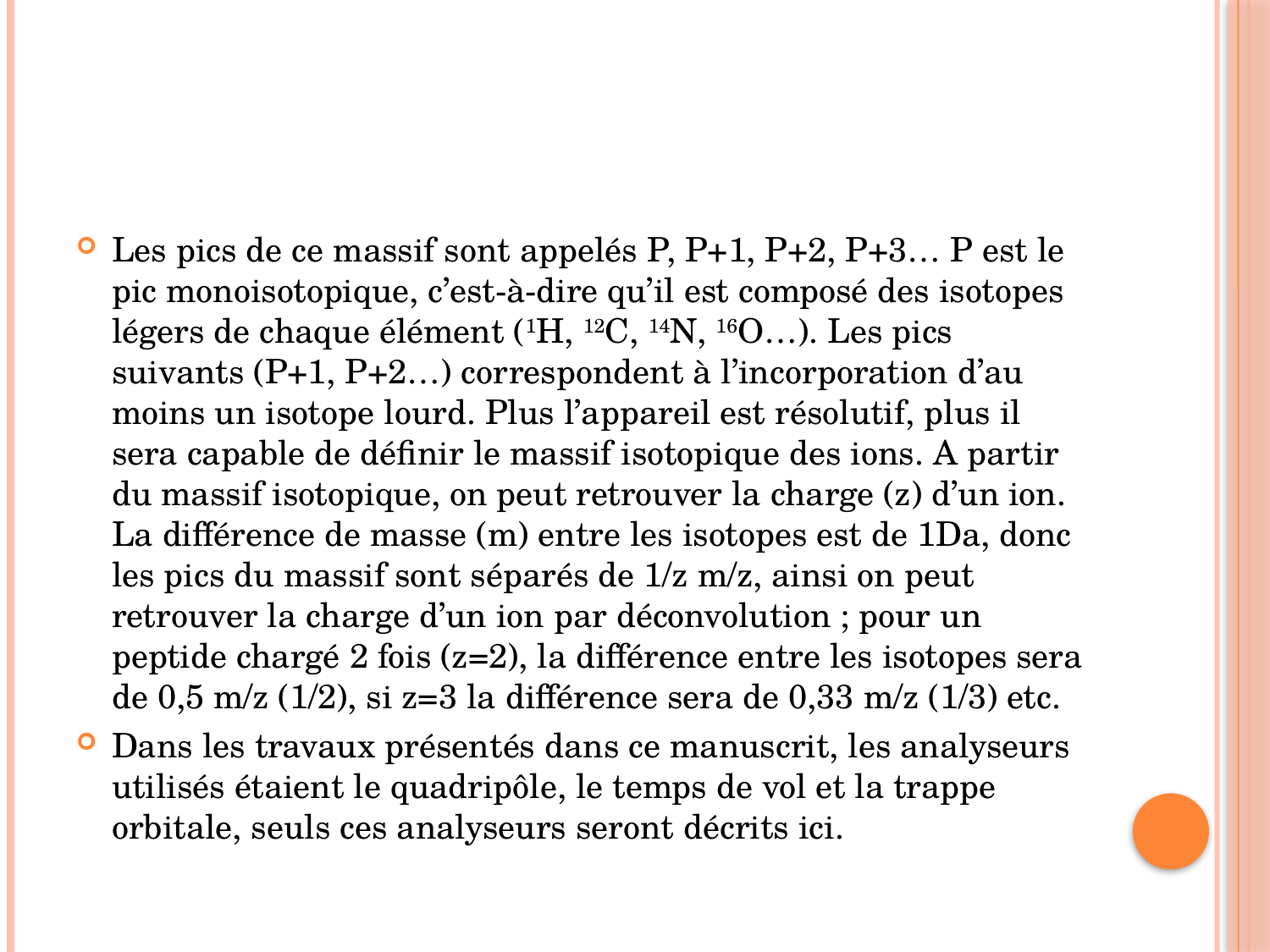

Les pics de ce massif sont appelés P, P+1, P+2, P+3… P est le pic monoisotopique, c’est-à-dire qu’il est composé des isotopes légers de chaque élément (1H, 12C, 14N, 16O…). Les pics suivants (P+1, P+2…) correspondent à l’incorporation d’au moins un isotope lourd. Plus l’appareil est résolutif, plus il sera capable de définir le massif isotopique des ions. A partir du massif isotopique, on peut retrouver la charge (z) d’un ion. La différence de masse (m) entre les isotopes est de 1Da, donc les pics du massif sont séparés de 1/z m/z, ainsi on peut retrouver la charge d’un ion par déconvolution ; pour un peptide chargé 2 fois (z=2), la différence entre les isotopes sera de 0,5 m/z (1/2), si z=3 la différence sera de 0,33 m/z (1/3) etc.
Dans les travaux présentés dans ce manuscrit, les analyseurs utilisés étaient le quadripôle, le temps de vol et la trappe orbitale, seuls ces analyseurs seront décrits ici.